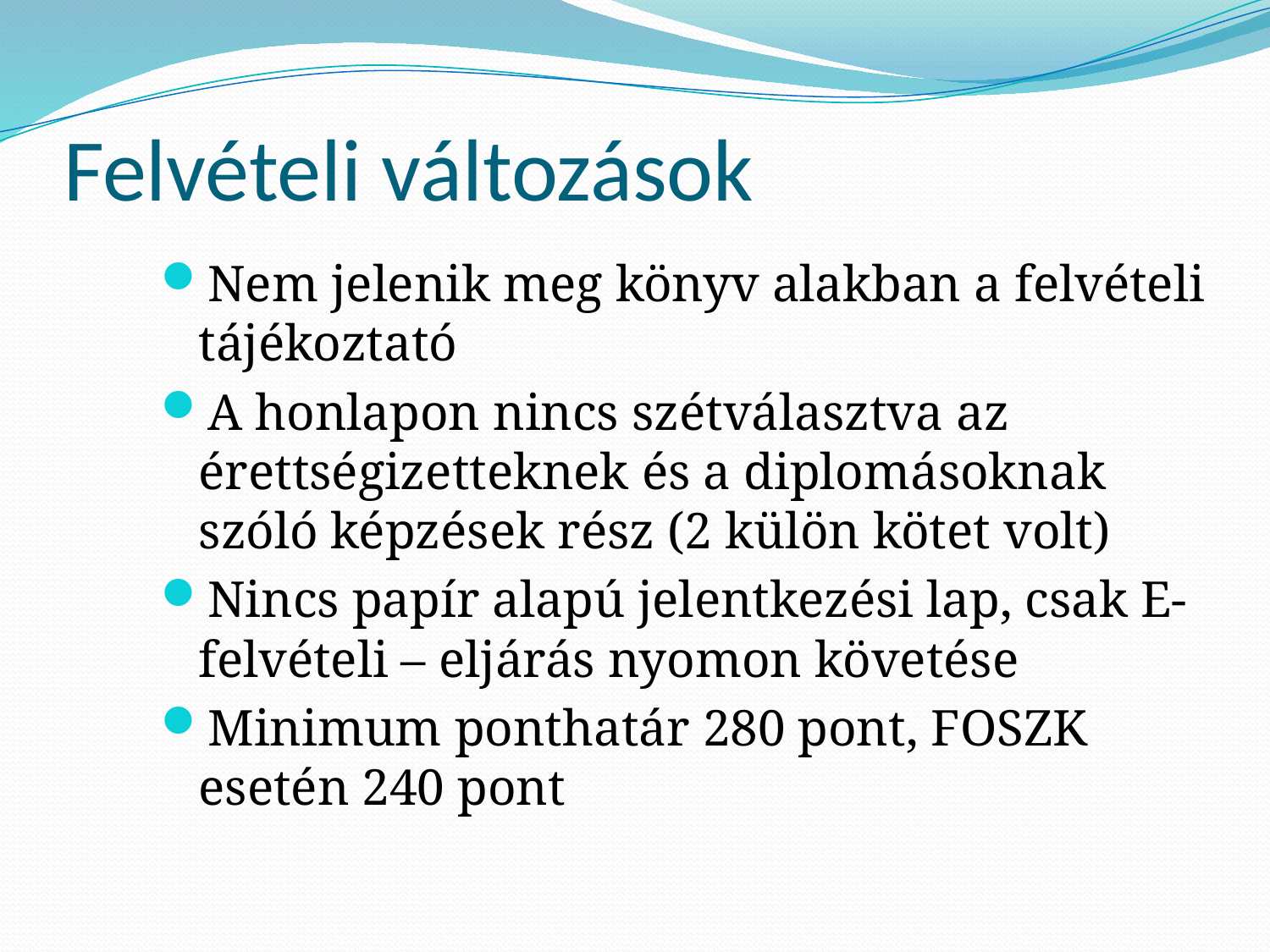

# Felvételi változások
Nem jelenik meg könyv alakban a felvételi tájékoztató
A honlapon nincs szétválasztva az érettségizetteknek és a diplomásoknak szóló képzések rész (2 külön kötet volt)
Nincs papír alapú jelentkezési lap, csak E-felvételi – eljárás nyomon követése
Minimum ponthatár 280 pont, FOSZK esetén 240 pont